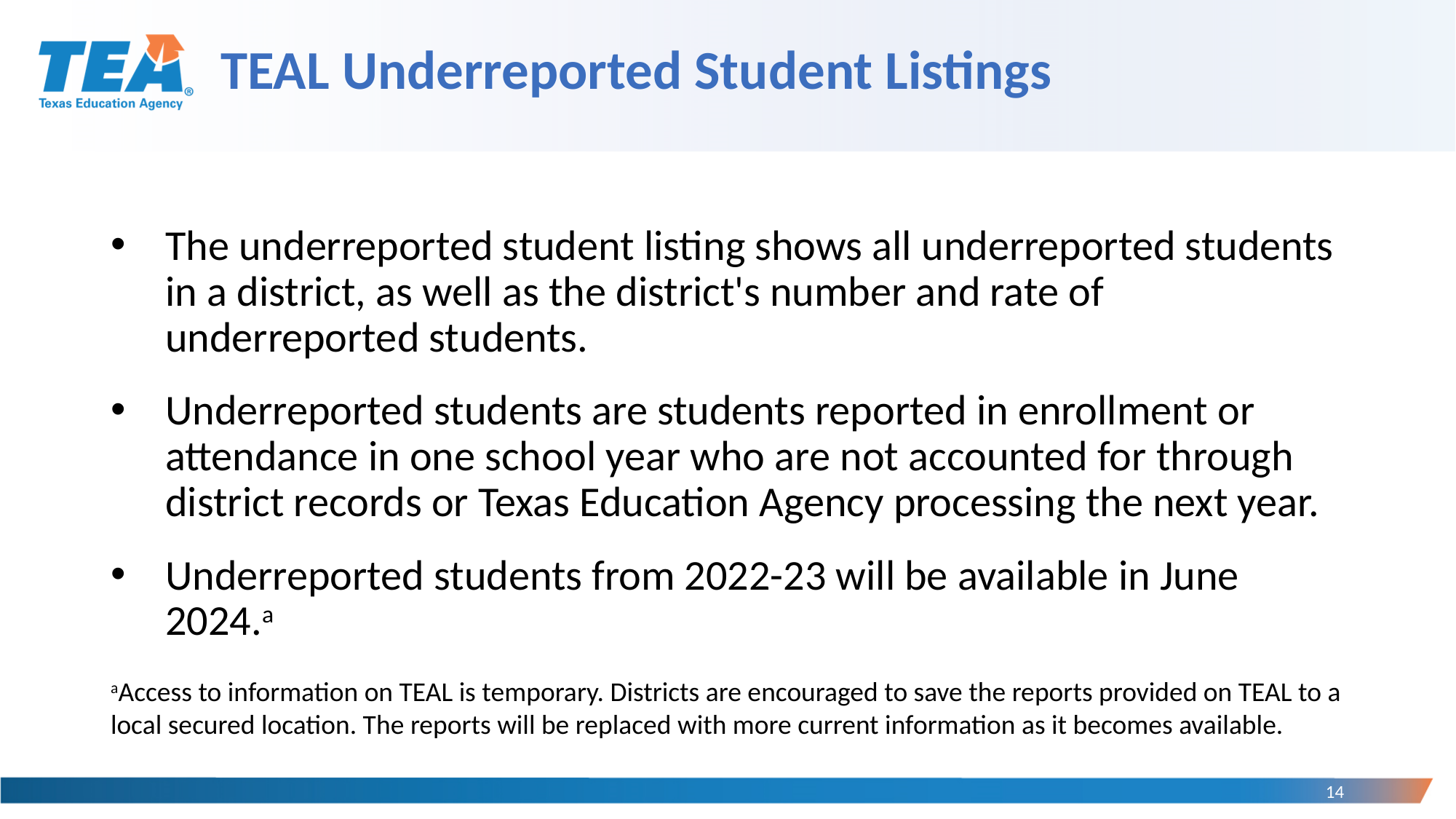

# TEAL Underreported Student Listings
The underreported student listing shows all underreported students in a district, as well as the district's number and rate of underreported students.
Underreported students are students reported in enrollment or attendance in one school year who are not accounted for through district records or Texas Education Agency processing the next year.
Underreported students from 2022-23 will be available in June 2024.a

aAccess to information on TEAL is temporary. Districts are encouraged to save the reports provided on TEAL to a local secured location. The reports will be replaced with more current information as it becomes available.
14